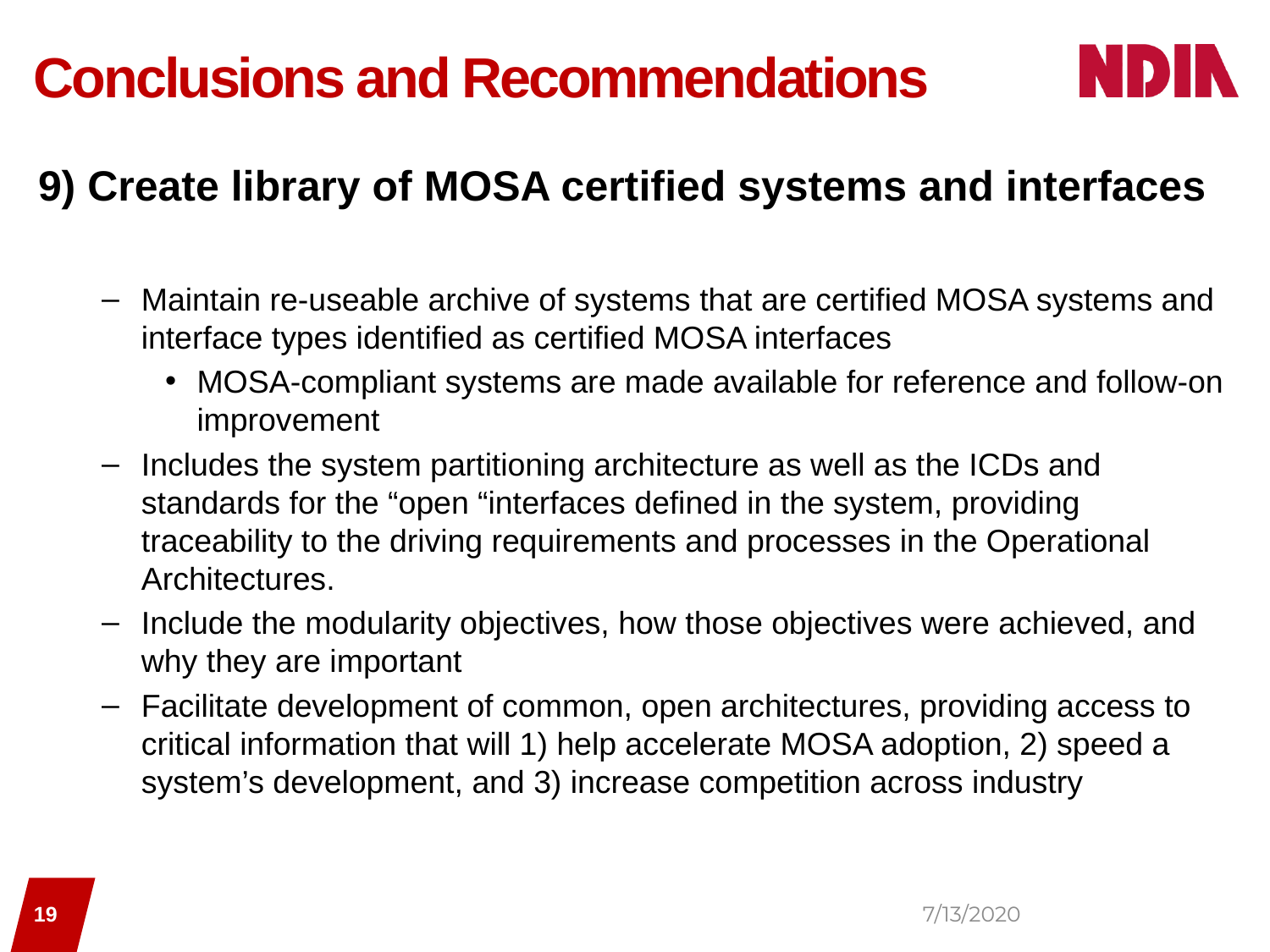

# Conclusions and Recommendations
9) Create library of MOSA certified systems and interfaces

Maintain re-useable archive of systems that are certified MOSA systems and interface types identified as certified MOSA interfaces
MOSA-compliant systems are made available for reference and follow-on improvement
Includes the system partitioning architecture as well as the ICDs and standards for the “open “interfaces defined in the system, providing traceability to the driving requirements and processes in the Operational Architectures.
Include the modularity objectives, how those objectives were achieved, and why they are important
Facilitate development of common, open architectures, providing access to critical information that will 1) help accelerate MOSA adoption, 2) speed a system’s development, and 3) increase competition across industry

19
7/13/2020